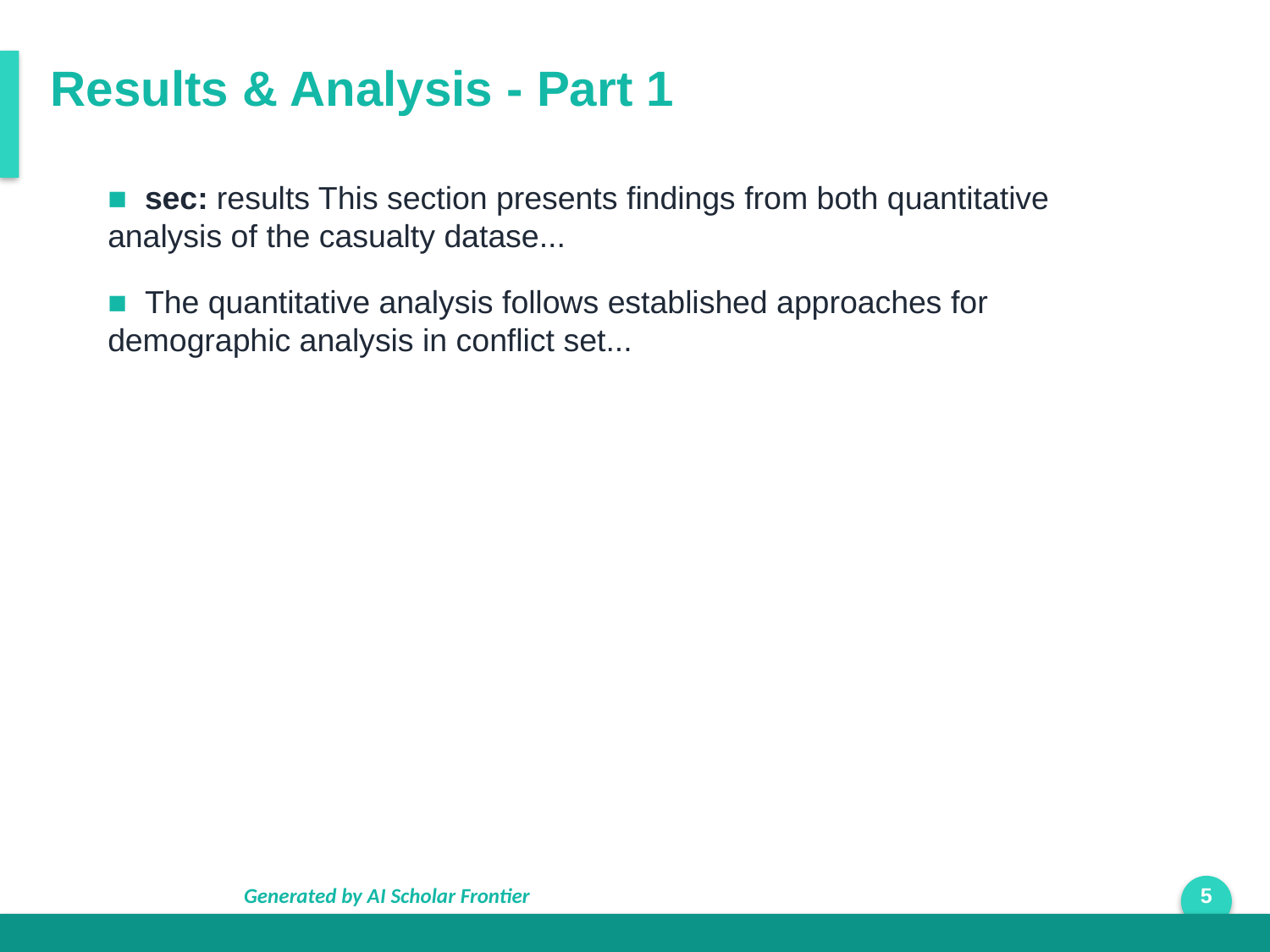

Results & Analysis - Part 1
■  sec: results This section presents findings from both quantitative analysis of the casualty datase...
■  The quantitative analysis follows established approaches for demographic analysis in conflict set...
Generated by AI Scholar Frontier

5